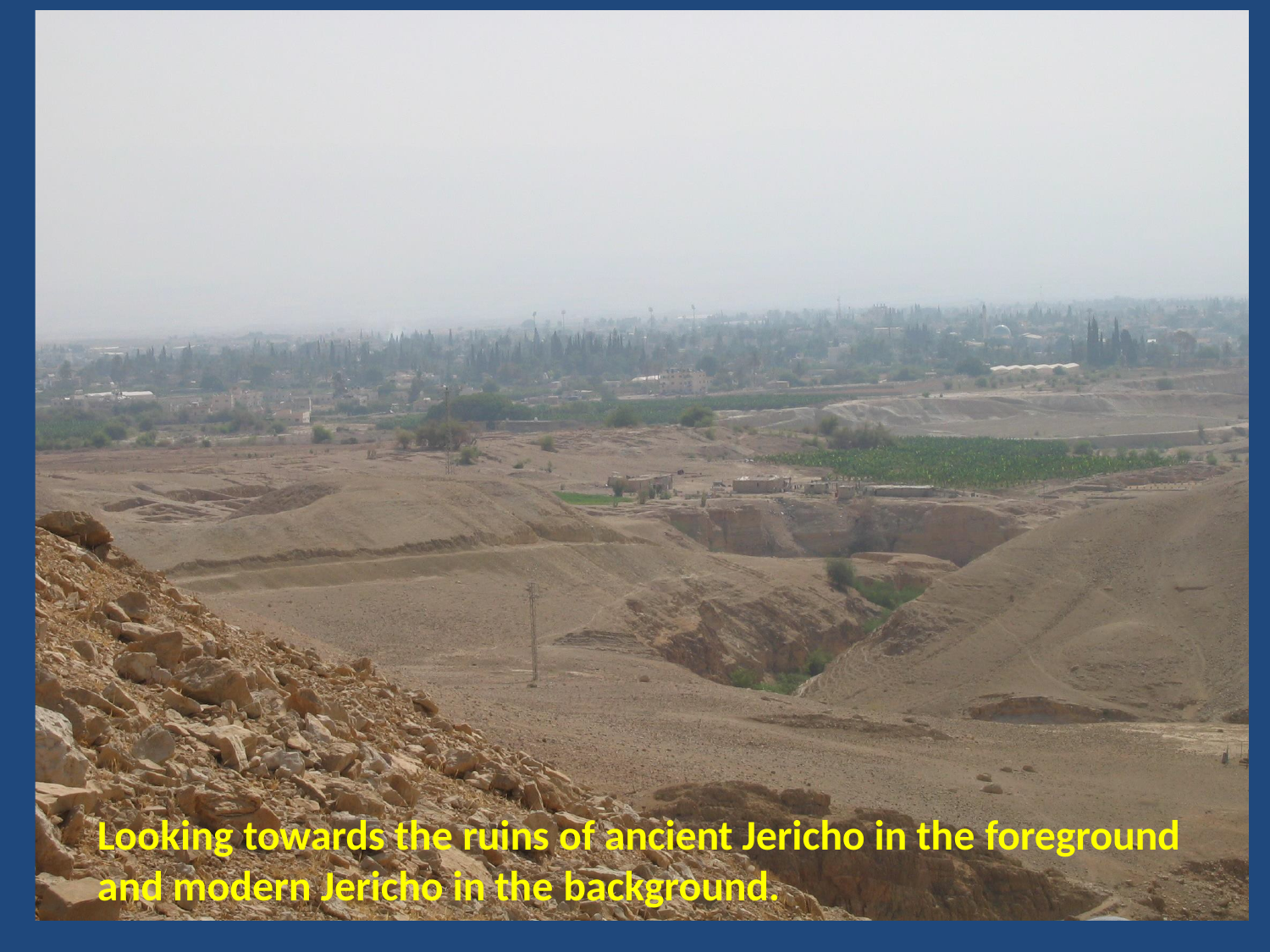

# Looking towards the ruins of ancient Jericho in the foreground
and modern Jericho in the background.